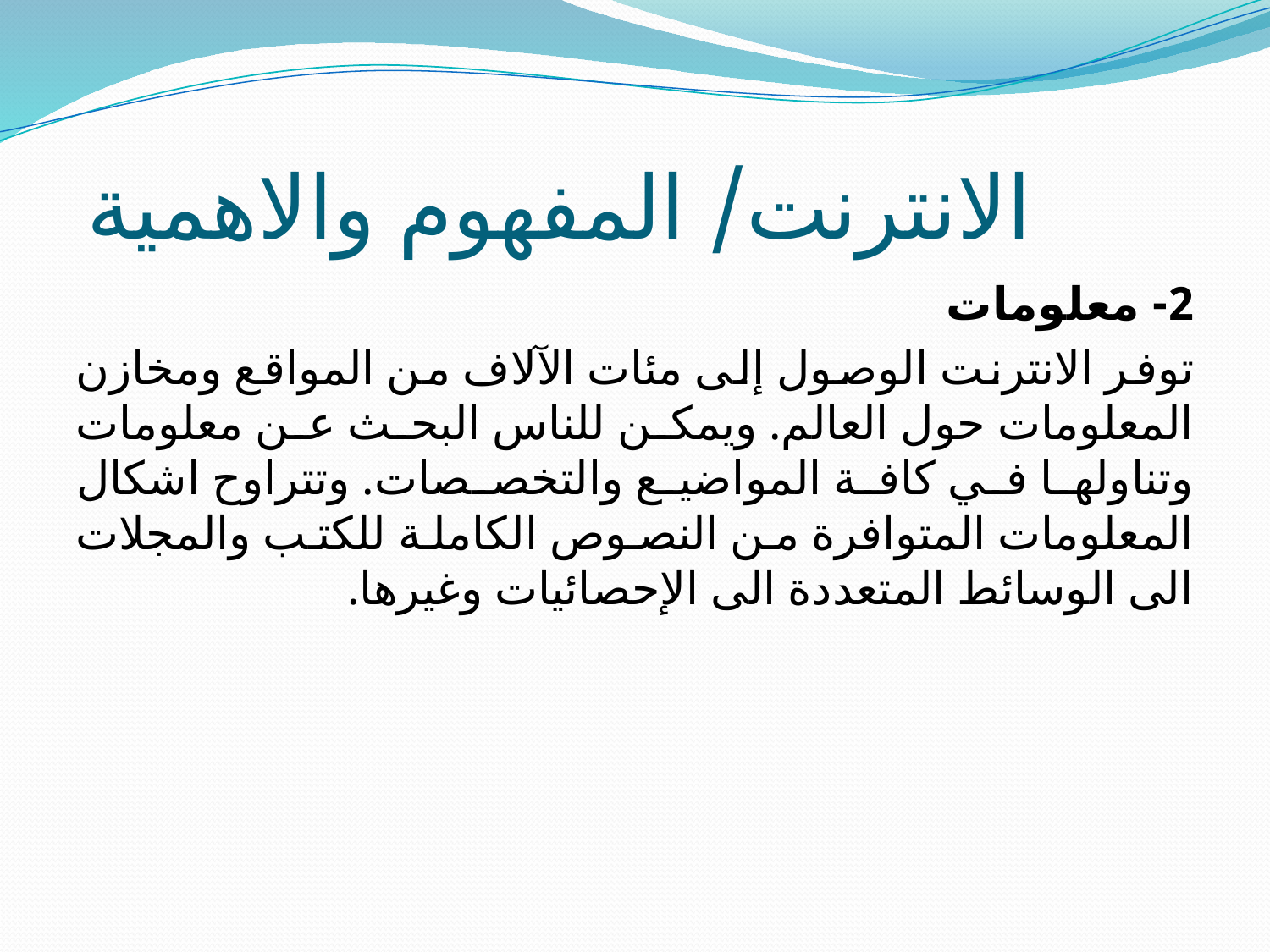

# الانترنت/ المفهوم والاهمية
2- معلومات
توفر الانترنت الوصول إلى مئات الآلاف من المواقع ومخازن المعلومات حول العالم. ويمكن للناس البحث عن معلومات وتناولها في كافة المواضيع والتخصصات. وتتراوح اشكال المعلومات المتوافرة من النصوص الكاملة للكتب والمجلات الى الوسائط المتعددة الى الإحصائيات وغيرها.